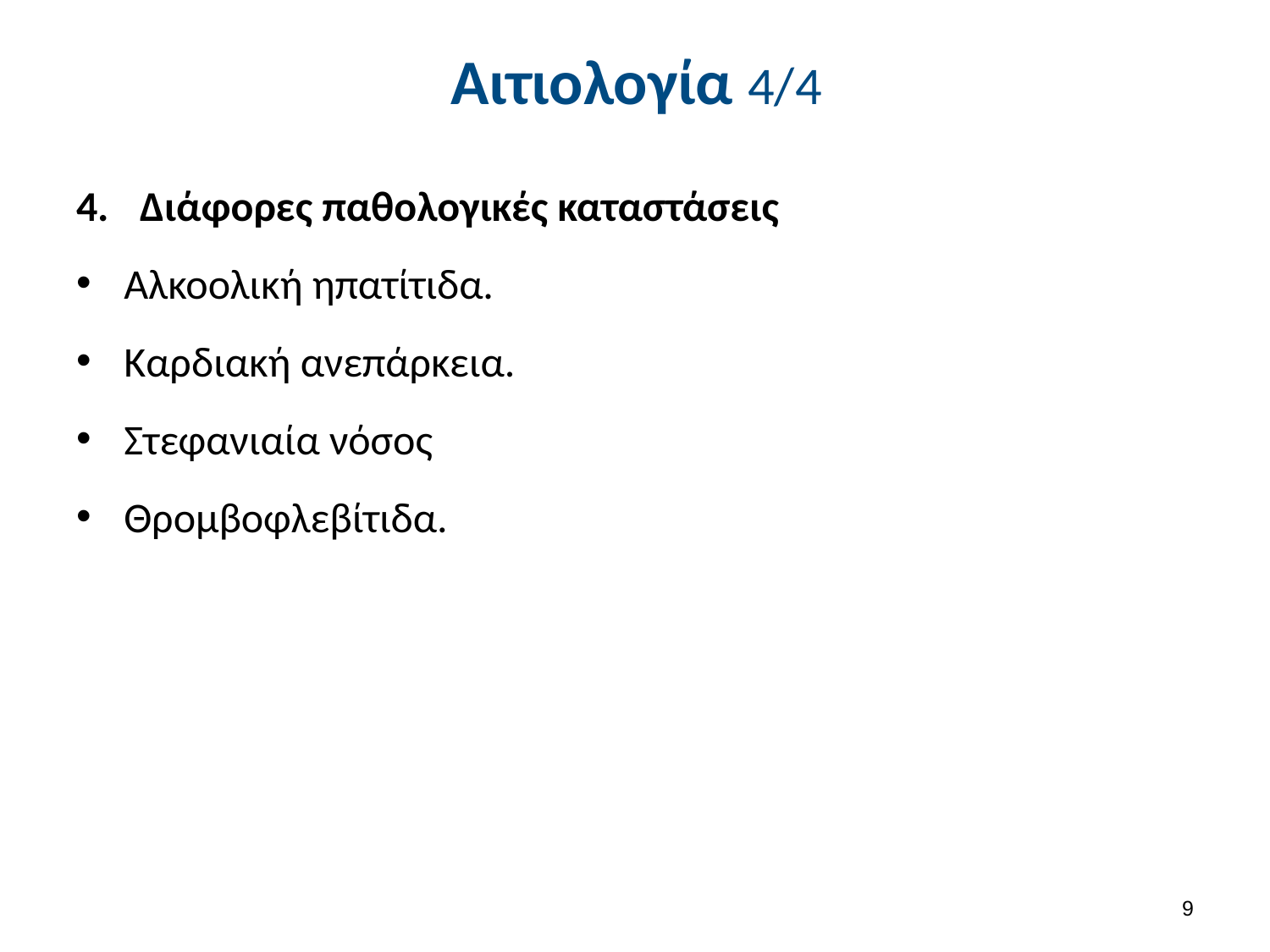

# Αιτιολογία 4/4
Διάφορες παθολογικές καταστάσεις
Αλκοολική ηπατίτιδα.
Καρδιακή ανεπάρκεια.
Στεφανιαία νόσος
Θρομβοφλεβίτιδα.
9